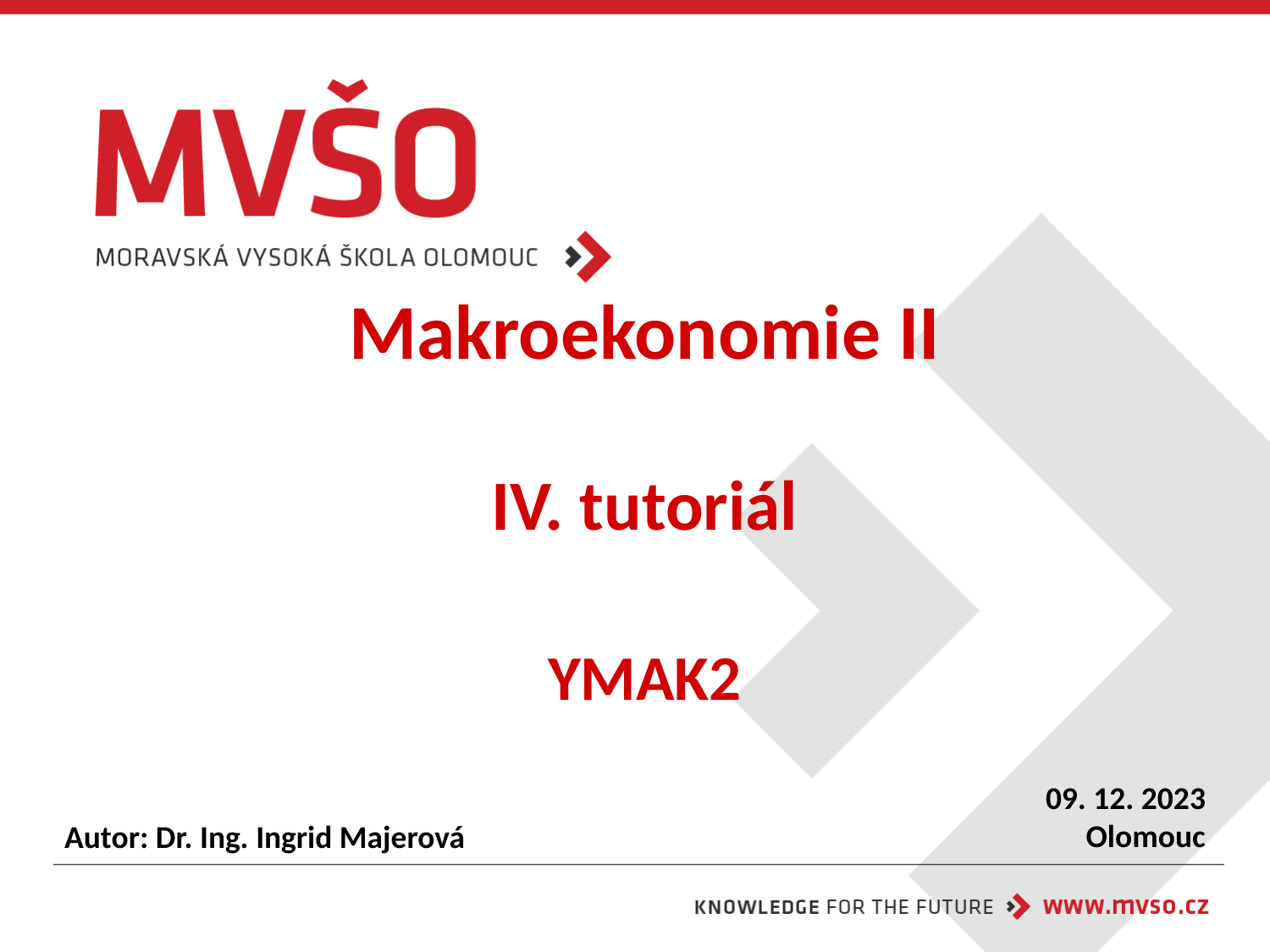

# Makroekonomie II IV. tutoriál YMAK2
09. 12. 2023
Olomouc

Autor: Dr. Ing. Ingrid Majerová